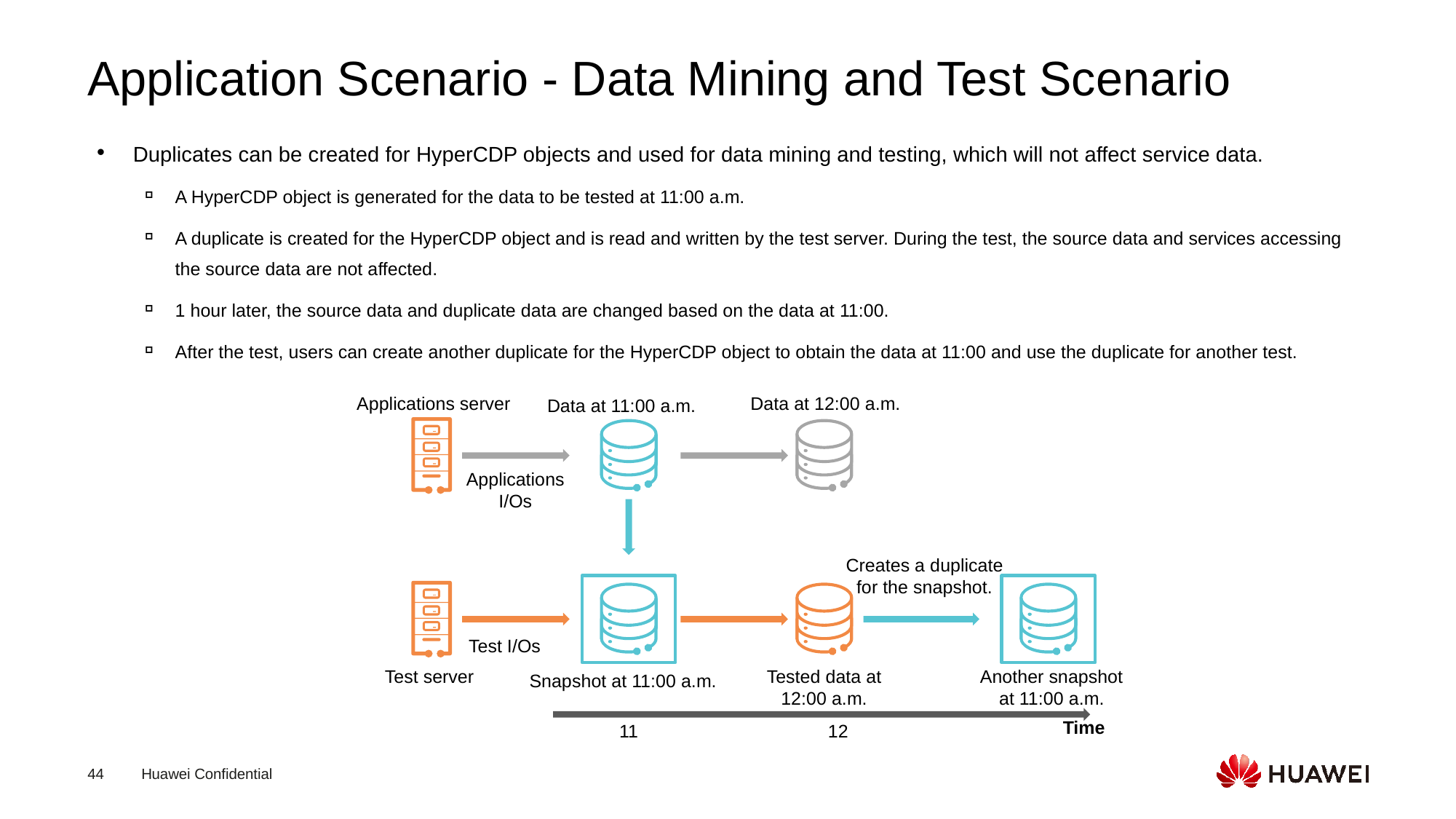

# Application Scenario - Data Mining and Test Scenario
Duplicates can be created for HyperCDP objects and used for data mining and testing, which will not affect service data.
A HyperCDP object is generated for the data to be tested at 11:00 a.m.
A duplicate is created for the HyperCDP object and is read and written by the test server. During the test, the source data and services accessing the source data are not affected.
1 hour later, the source data and duplicate data are changed based on the data at 11:00.
After the test, users can create another duplicate for the HyperCDP object to obtain the data at 11:00 and use the duplicate for another test.
Applications server
Data at 12:00 a.m.
Data at 11:00 a.m.

Applications
I/Os

Creates a duplicate for the snapshot.

Test I/Os
Test server
Tested data at 12:00 a.m.
Another snapshot at 11:00 a.m.
Snapshot at 11:00 a.m.

Time
11
12